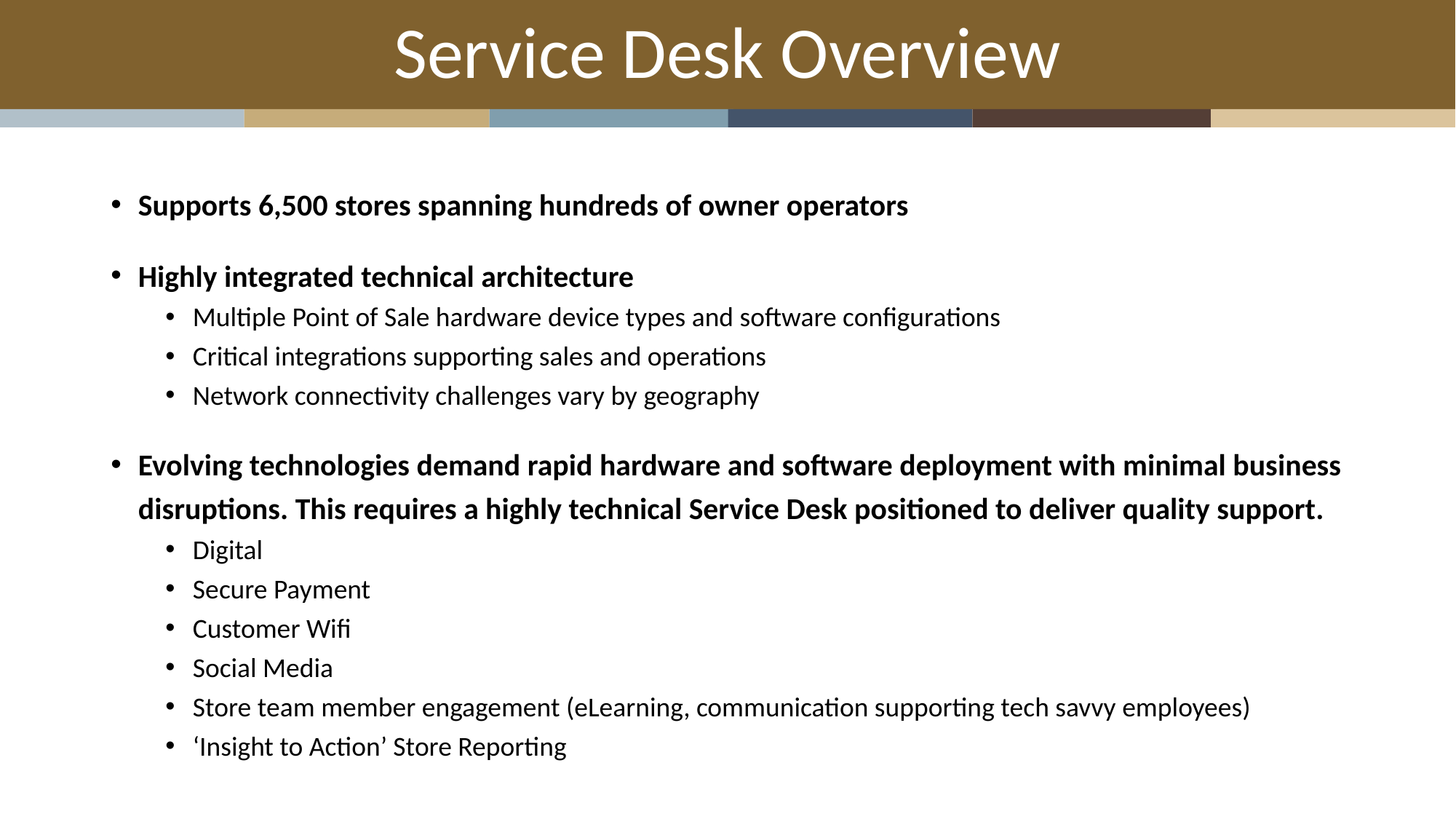

# Service Desk Overview
Supports 6,500 stores spanning hundreds of owner operators
Highly integrated technical architecture
Multiple Point of Sale hardware device types and software configurations
Critical integrations supporting sales and operations
Network connectivity challenges vary by geography
Evolving technologies demand rapid hardware and software deployment with minimal business disruptions. This requires a highly technical Service Desk positioned to deliver quality support.
Digital
Secure Payment
Customer Wifi
Social Media
Store team member engagement (eLearning, communication supporting tech savvy employees)
‘Insight to Action’ Store Reporting